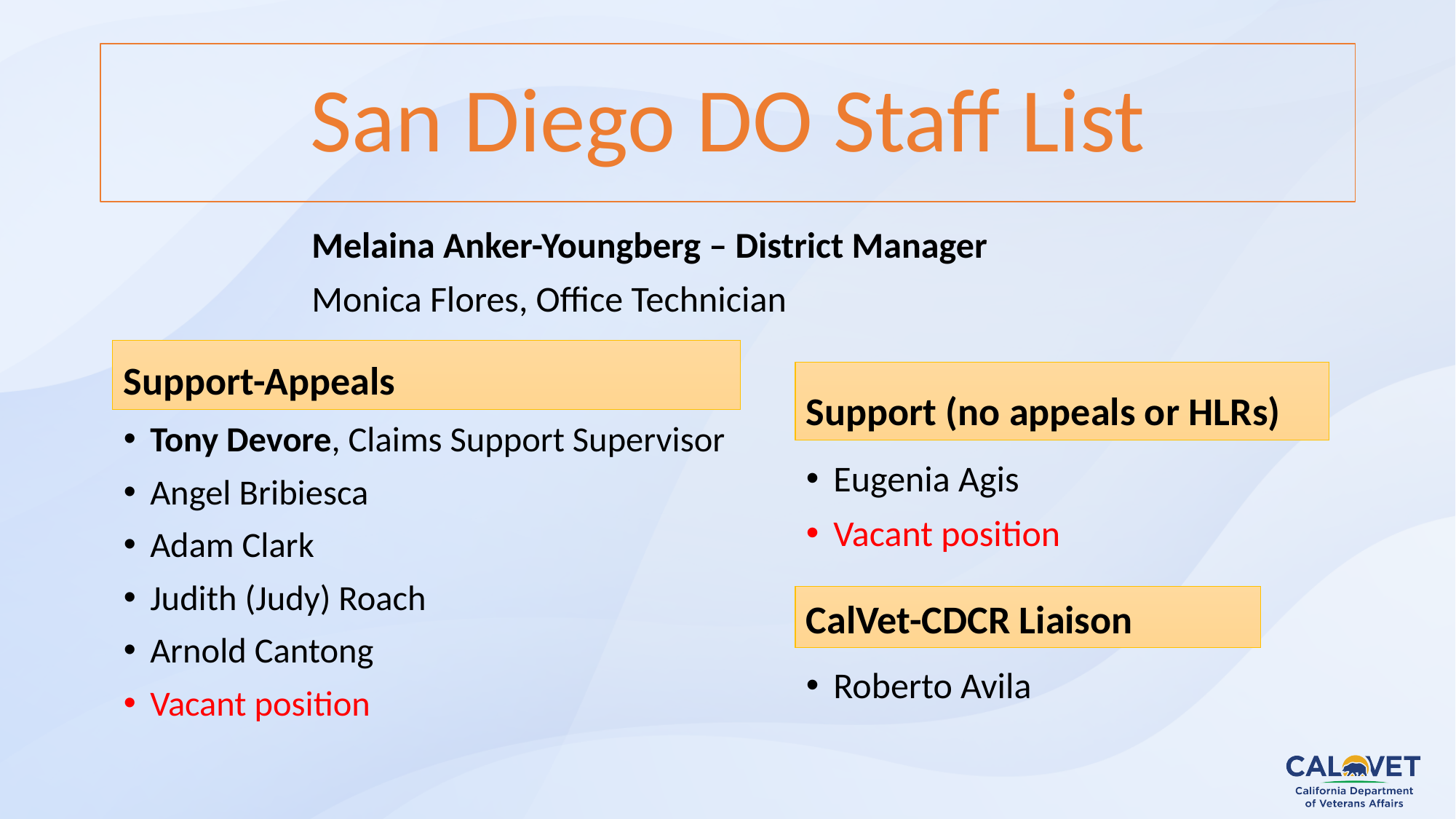

# San Diego DO Staff List
Melaina Anker-Youngberg – District Manager
Monica Flores, Office Technician
Support-Appeals
Support (no appeals or HLRs)
Tony Devore, Claims Support Supervisor
Angel Bribiesca
Adam Clark
Judith (Judy) Roach
Arnold Cantong
Vacant position
Eugenia Agis
Vacant position

CalVet-CDCR Liaison
Roberto Avila